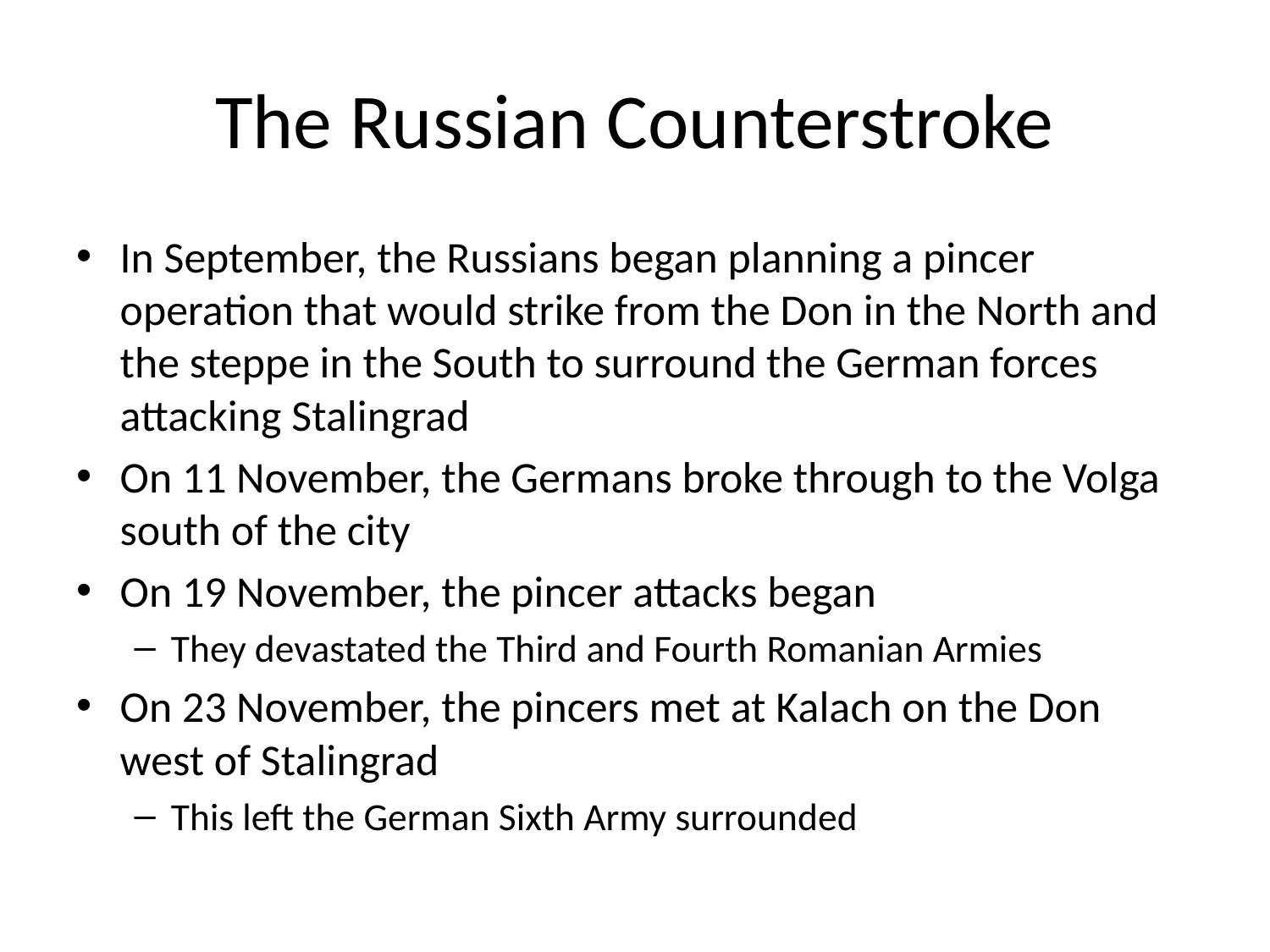

# The Russian Counterstroke
In September, the Russians began planning a pincer operation that would strike from the Don in the North and the steppe in the South to surround the German forces attacking Stalingrad
On 11 November, the Germans broke through to the Volga south of the city
On 19 November, the pincer attacks began
They devastated the Third and Fourth Romanian Armies
On 23 November, the pincers met at Kalach on the Don west of Stalingrad
This left the German Sixth Army surrounded